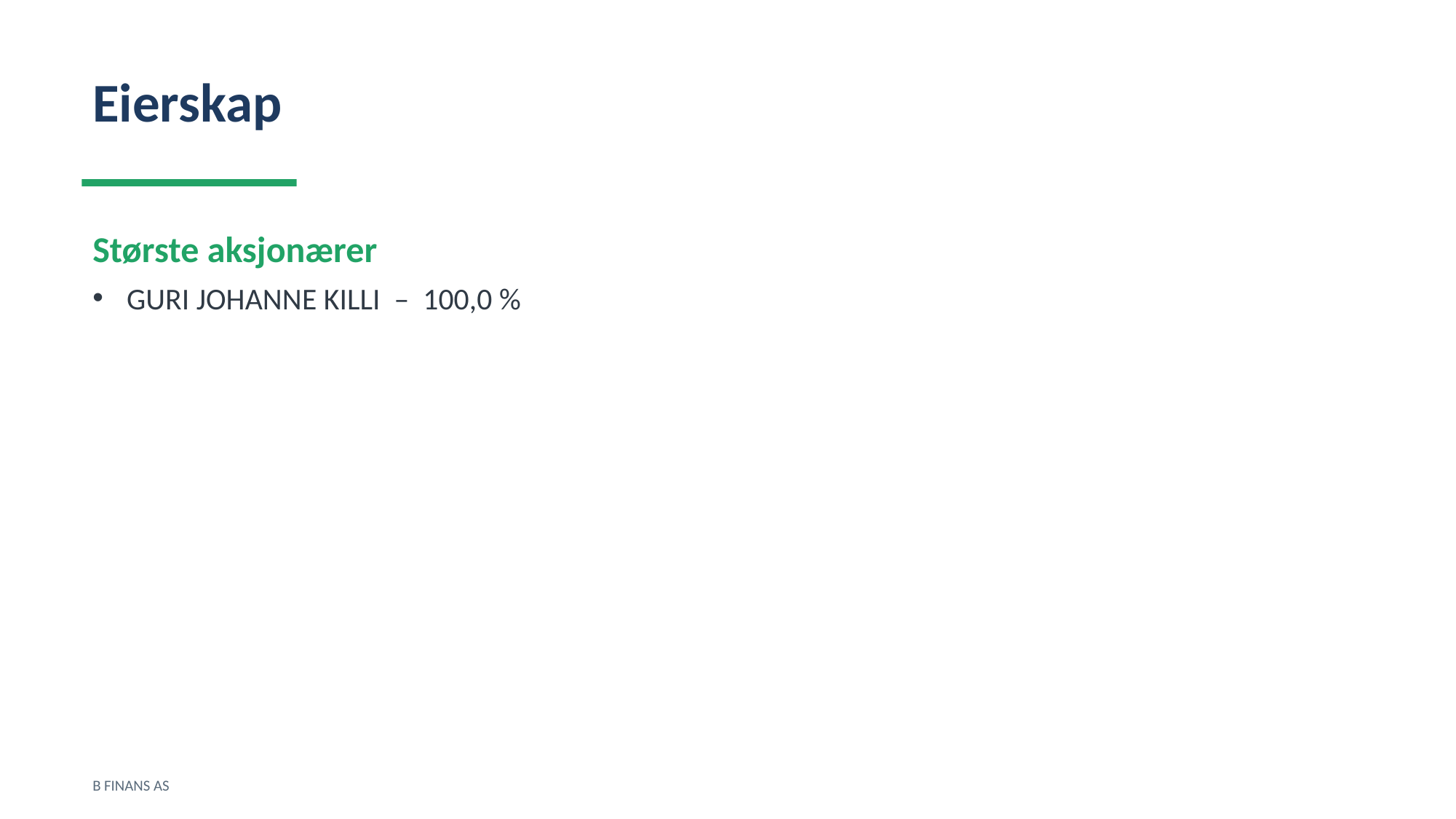

Eierskap

Største aksjonærer
GURI JOHANNE KILLI  –  100,0 %
B FINANS AS